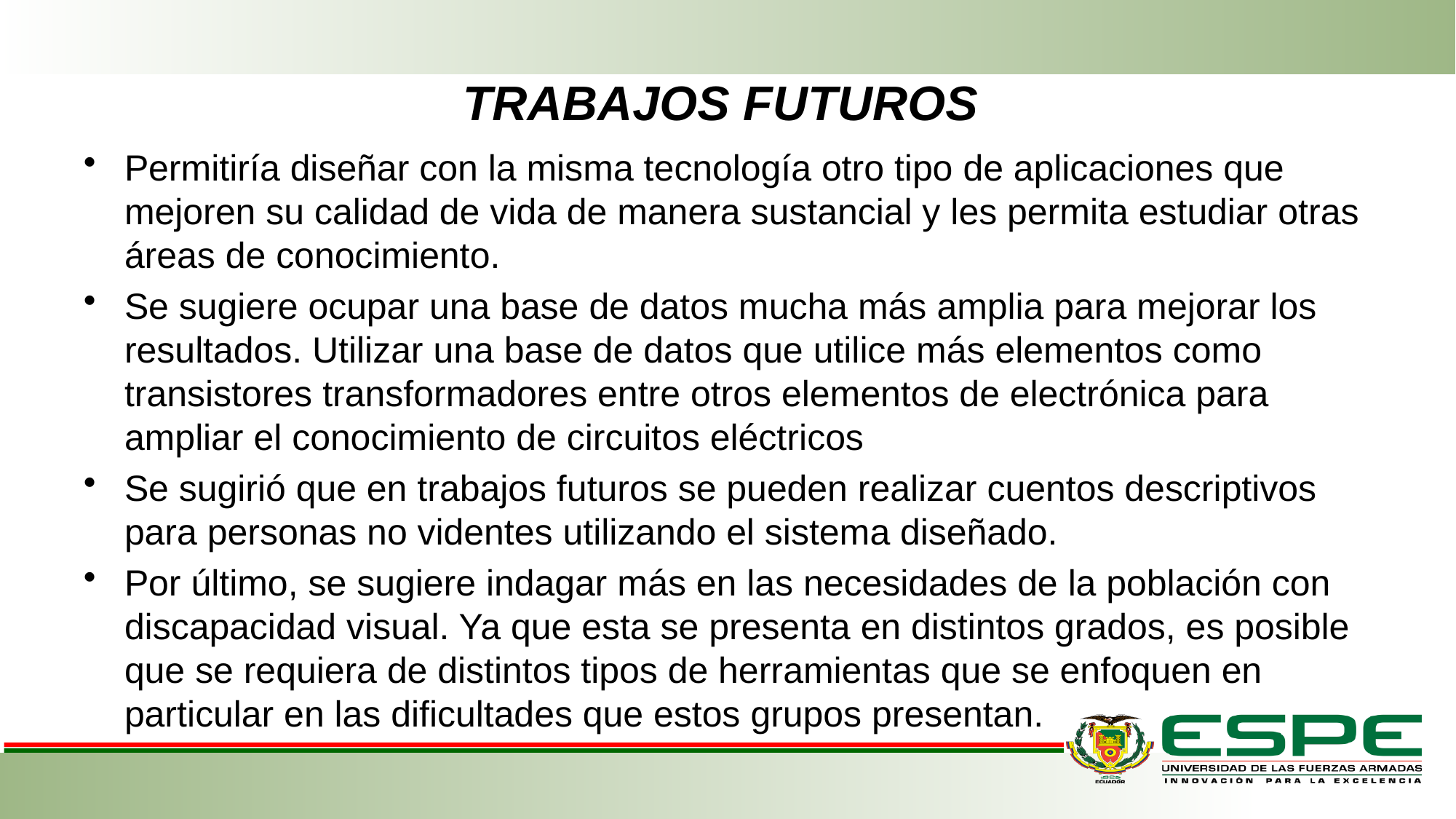

# TRABAJOS FUTUROS
Permitiría diseñar con la misma tecnología otro tipo de aplicaciones que mejoren su calidad de vida de manera sustancial y les permita estudiar otras áreas de conocimiento.
Se sugiere ocupar una base de datos mucha más amplia para mejorar los resultados. Utilizar una base de datos que utilice más elementos como transistores transformadores entre otros elementos de electrónica para ampliar el conocimiento de circuitos eléctricos
Se sugirió que en trabajos futuros se pueden realizar cuentos descriptivos para personas no videntes utilizando el sistema diseñado.
Por último, se sugiere indagar más en las necesidades de la población con discapacidad visual. Ya que esta se presenta en distintos grados, es posible que se requiera de distintos tipos de herramientas que se enfoquen en particular en las dificultades que estos grupos presentan.